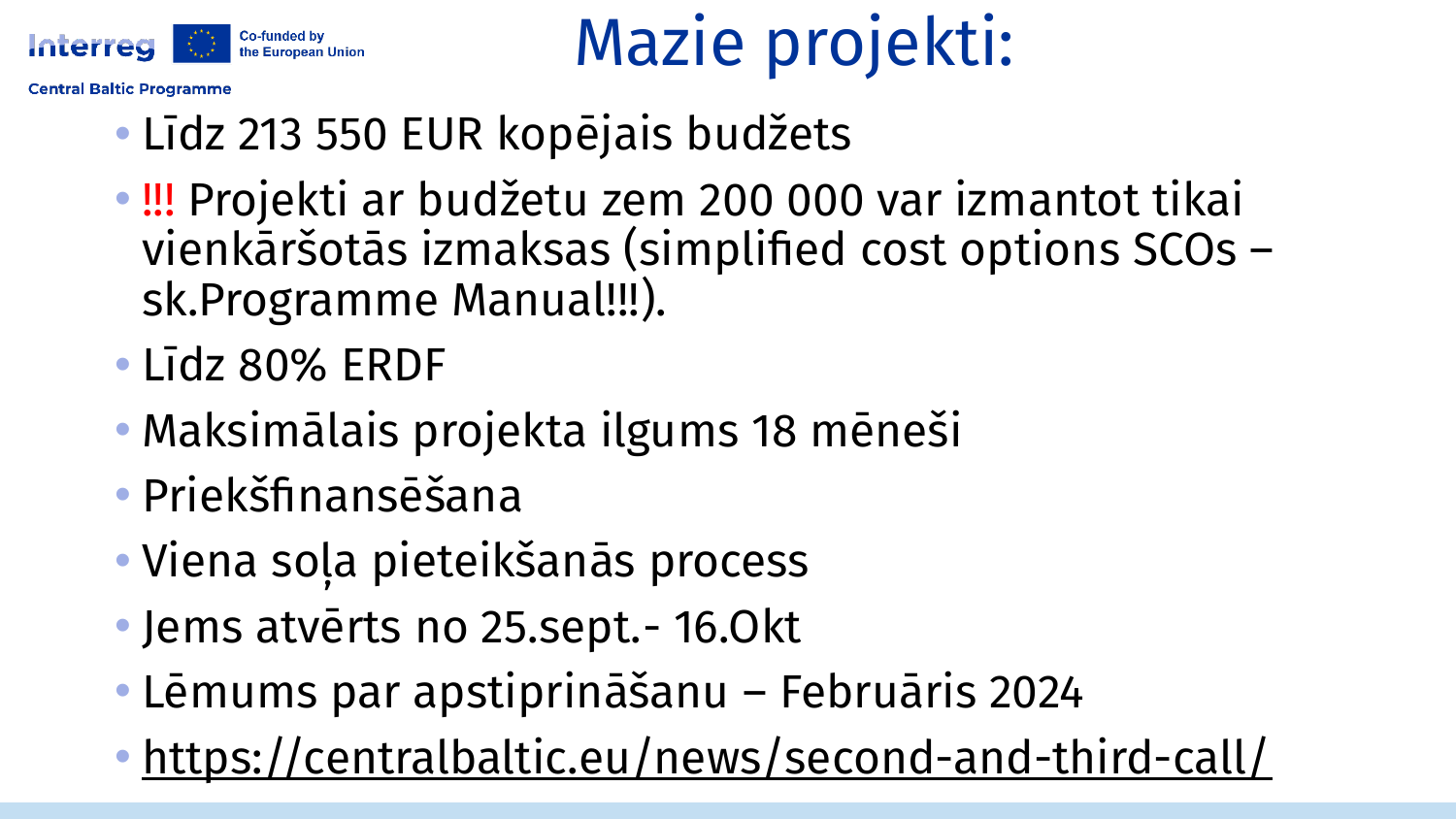

# Mazie projekti:
Līdz 213 550 EUR kopējais budžets
!!! Projekti ar budžetu zem 200 000 var izmantot tikai vienkāršotās izmaksas (simplified cost options SCOs – sk.Programme Manual!!!).
Līdz 80% ERDF
Maksimālais projekta ilgums 18 mēneši
Priekšfinansēšana
Viena soļa pieteikšanās process
Jems atvērts no 25.sept.- 16.Okt
Lēmums par apstiprināšanu – Februāris 2024
https://centralbaltic.eu/news/second-and-third-call/